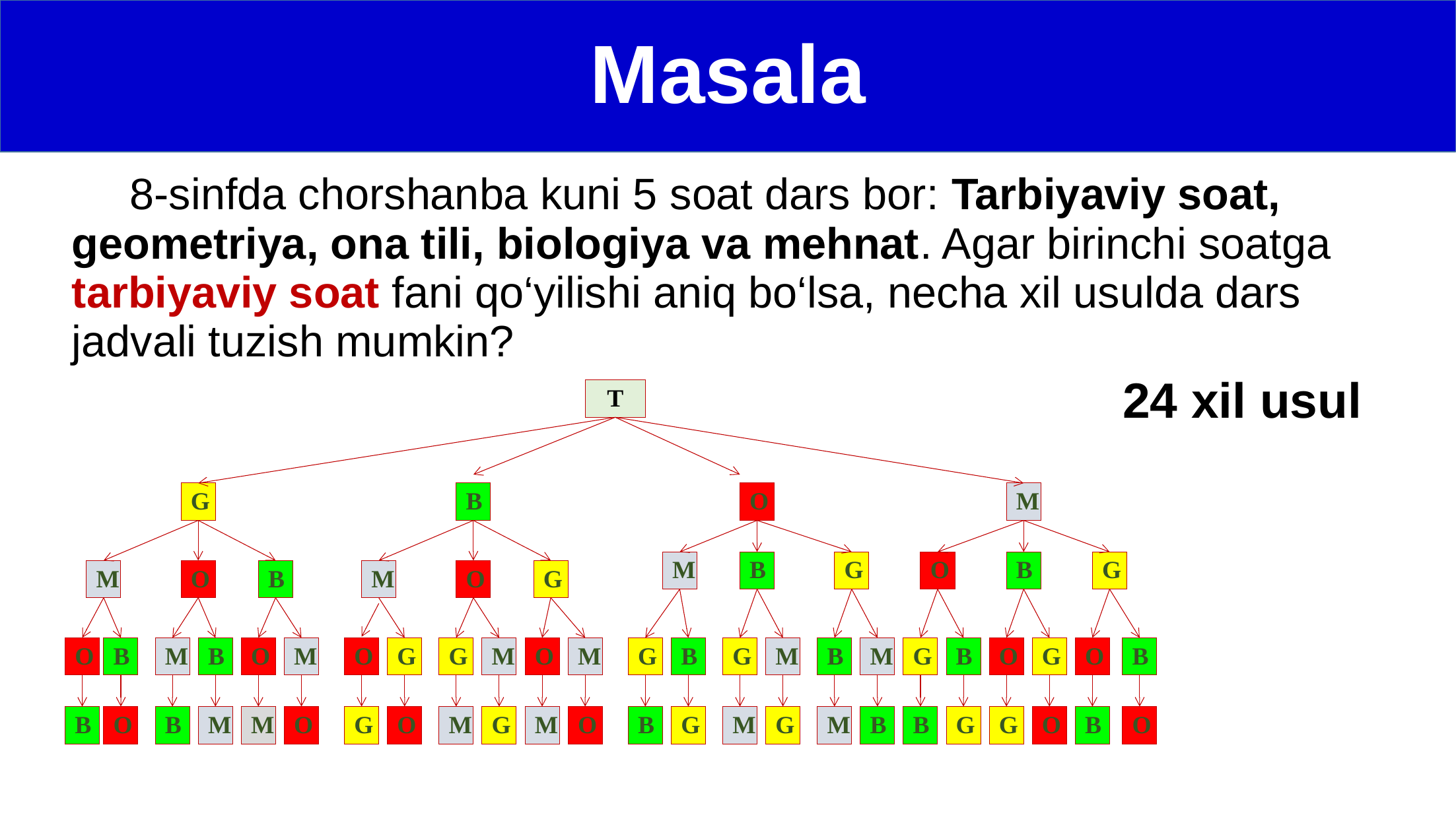

Masala
 8-sinfda chorshanba kuni 5 soat dars bor: Tarbiyaviy soat, geometriya, ona tili, biologiya va mehnat. Agar birinchi soatga tarbiyaviy soat fani qo‘yilishi aniq bo‘lsa, necha xil usulda dars jadvali tuzish mumkin?
 24 xil usul
T
G
B
O
M
M
B
G
O
B
G
M
O
B
M
O
G
O
B
M
B
O
M
O
G
G
M
O
M
G
B
G
M
B
M
G
B
O
G
O
B
B
O
B
M
M
O
G
O
M
G
M
O
B
G
M
G
M
B
B
G
G
O
B
O